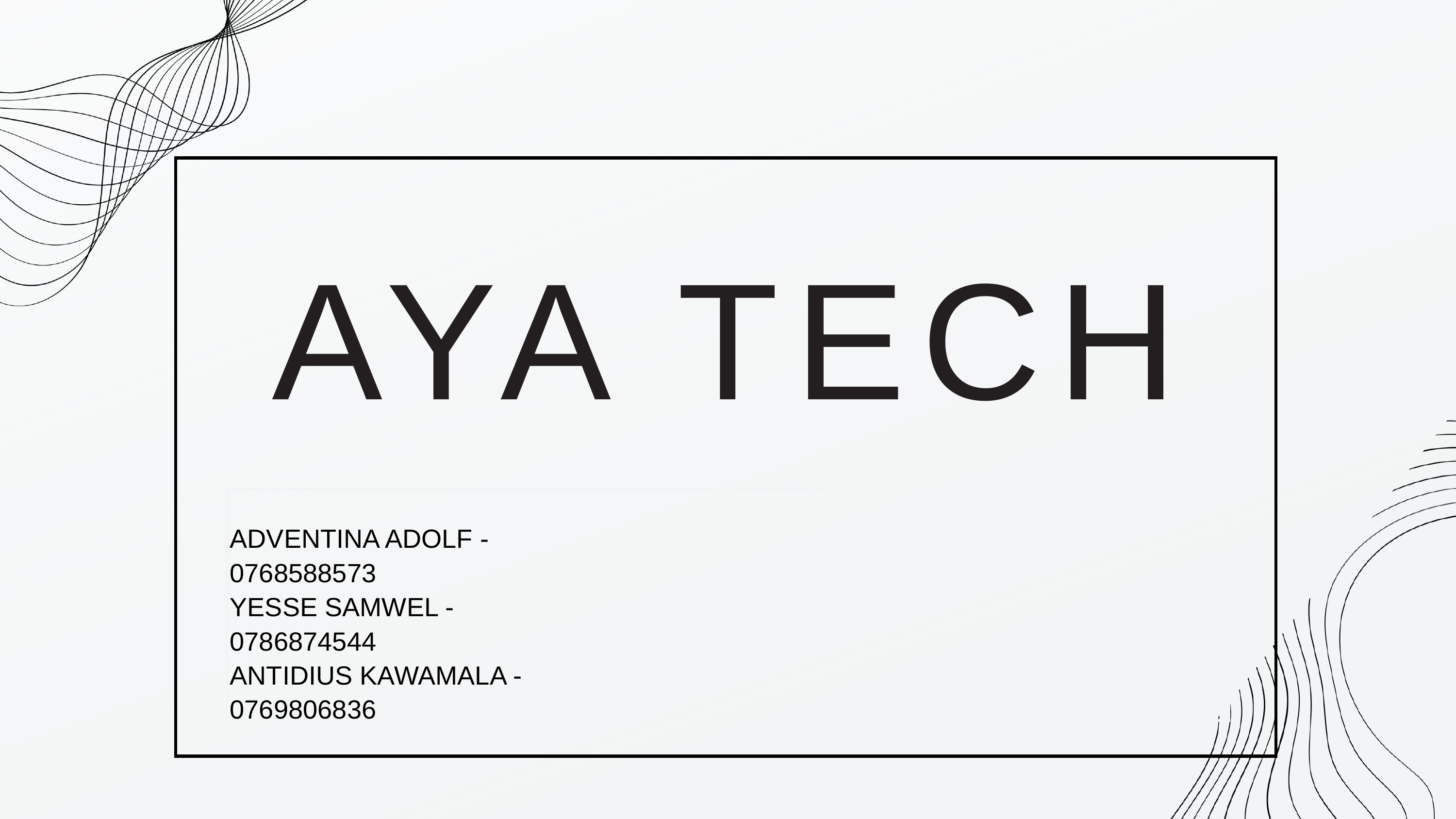

AYA TECH
ADVENTINA ADOLF - 0768588573
YESSE SAMWEL - 0786874544
ANTIDIUS KAWAMALA - 0769806836